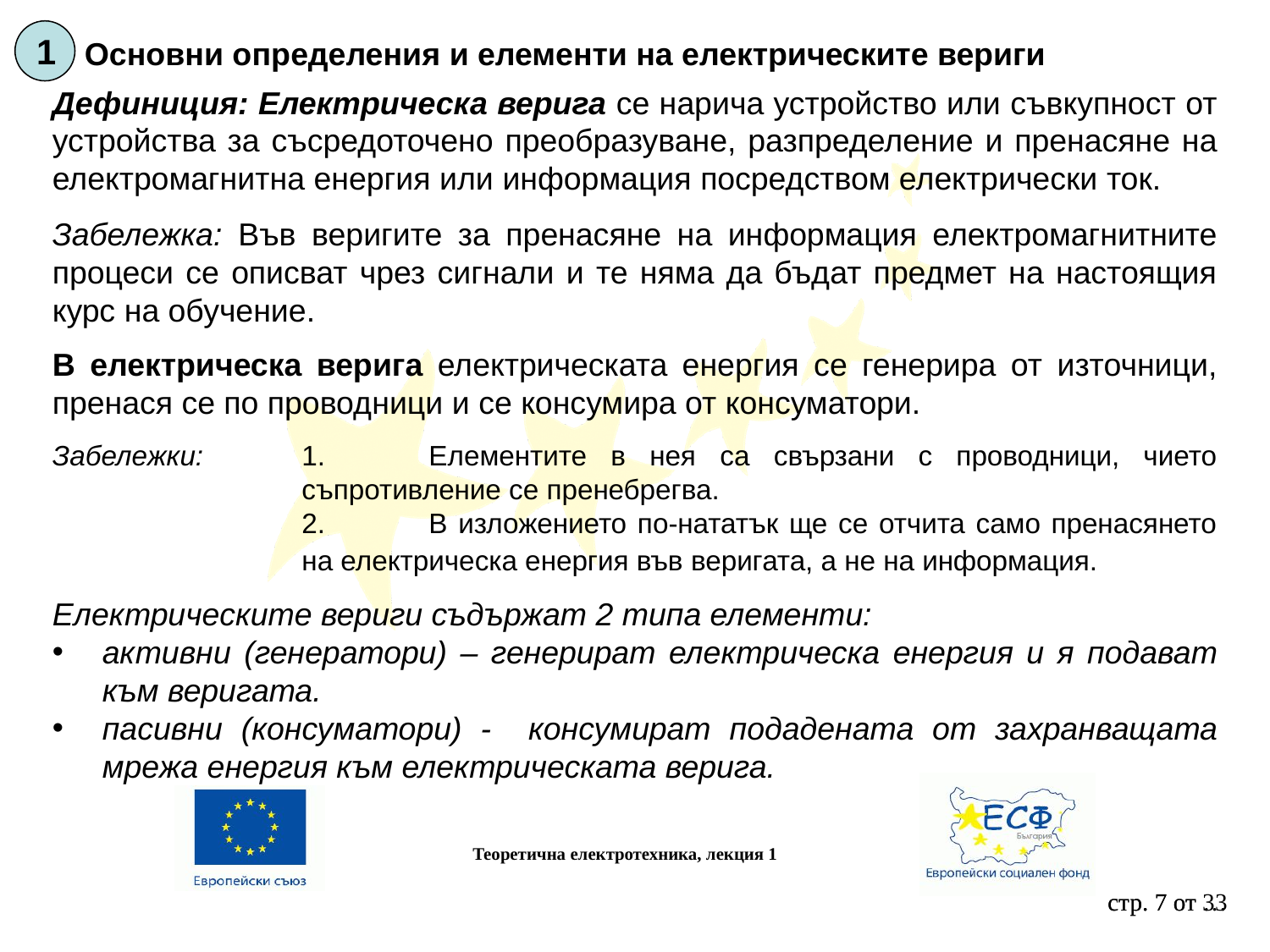

1
Основни определения и елементи на електрическите вериги
Дефиниция: Електрическа верига се нарича устройство или съвкупност от устройства за съсредоточено преобразуване, разпределение и пренасяне на електромагнитна енергия или информация посредством електрически ток.

Забележка: Във веригите за пренасяне на информация електромагнитните процеси се описват чрез сигнали и те няма да бъдат предмет на настоящия курс на обучение.

В електрическа верига електрическата енергия се генерира от източници, пренася се по проводници и се консумира от консуматори.

Забележки:	1.	Елементите в нея са свързани с проводници, чието съпротивление се пренебрегва.
	2.	В изложението по-нататък ще се отчита само пренасянето на електрическа енергия във веригата, а не на информация.

Електрическите вериги съдържат 2 типа елементи:
активни (генератори) – генерират електрическа енергия и я подават към веригата.
пасивни (консуматори) -  консумират подадената от захранващата мрежа енергия към електрическата верига.

Теоретична електротехника, лекция 1